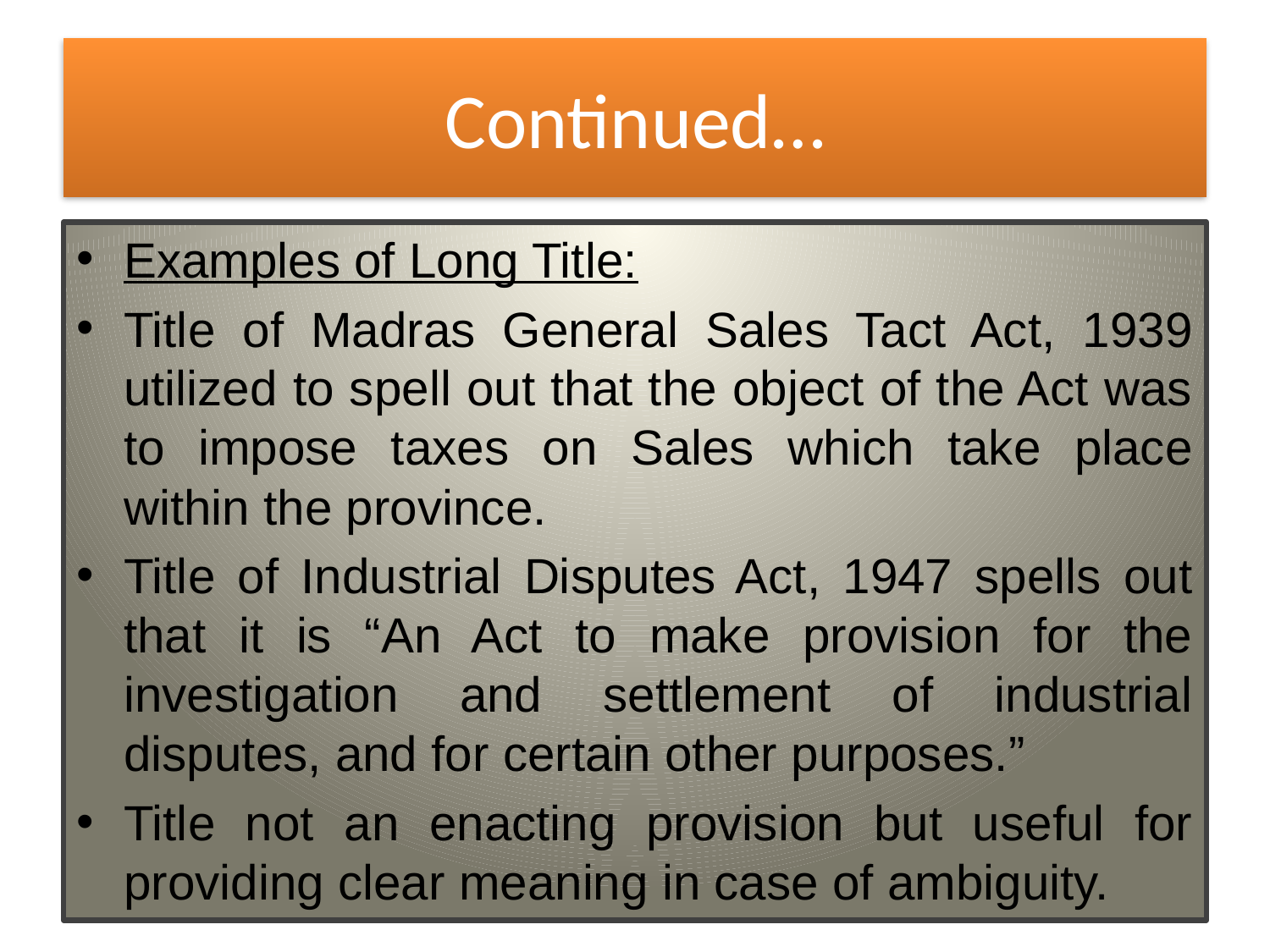

# Continued…
Examples of Long Title:
Title of Madras General Sales Tact Act, 1939 utilized to spell out that the object of the Act was to impose taxes on Sales which take place within the province.
Title of Industrial Disputes Act, 1947 spells out that it is “An Act to make provision for the investigation and settlement of industrial disputes, and for certain other purposes.”
Title not an enacting provision but useful for providing clear meaning in case of ambiguity.